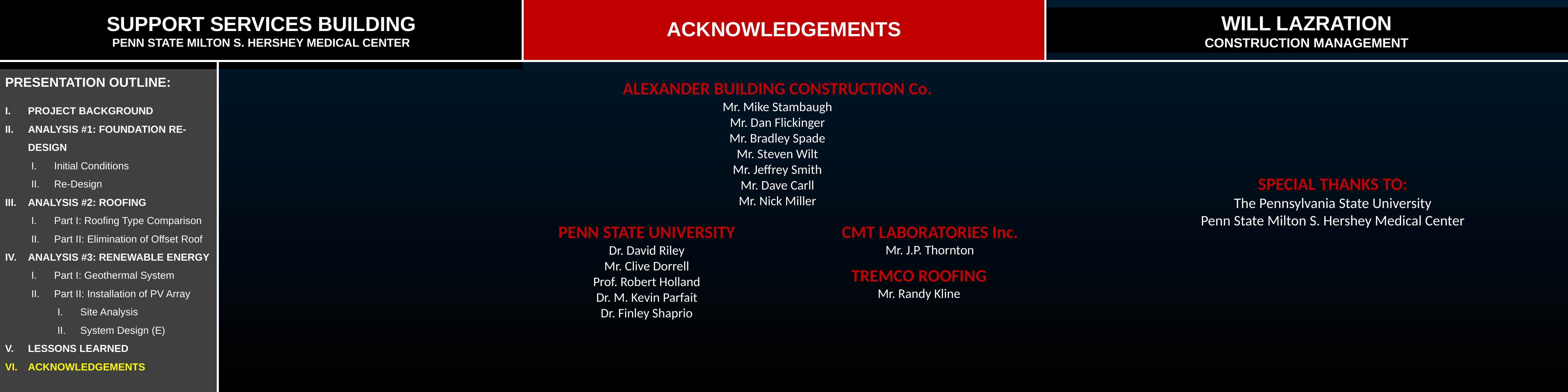

SUPPORT SERVICES BUILDING
PENN STATE MILTON S. HERSHEY MEDICAL CENTER

WILL LAZRATION
CONSTRUCTION MANAGEMENT

ACKNOWLEDGEMENTS

PRESENTATION OUTLINE:

PROJECT BACKGROUND
ANALYSIS #1: FOUNDATION RE-DESIGN
Initial Conditions
Re-Design
ANALYSIS #2: ROOFING
Part I: Roofing Type Comparison
Part II: Elimination of Offset Roof
ANALYSIS #3: RENEWABLE ENERGY
Part I: Geothermal System
Part II: Installation of PV Array
Site Analysis
System Design (E)
LESSONS LEARNED
ACKNOWLEDGEMENTS

ALEXANDER BUILDING CONSTRUCTION Co.
Mr. Mike Stambaugh
Mr. Dan Flickinger
Mr. Bradley Spade
Mr. Steven Wilt
Mr. Jeffrey Smith
Mr. Dave Carll
Mr. Nick Miller
SPECIAL THANKS TO:
The Pennsylvania State University
Penn State Milton S. Hershey Medical Center
PENN STATE UNIVERSITY
Dr. David Riley
Mr. Clive Dorrell
Prof. Robert Holland
Dr. M. Kevin Parfait
Dr. Finley Shaprio
CMT LABORATORIES Inc.
Mr. J.P. Thornton
TREMCO ROOFING
Mr. Randy Kline